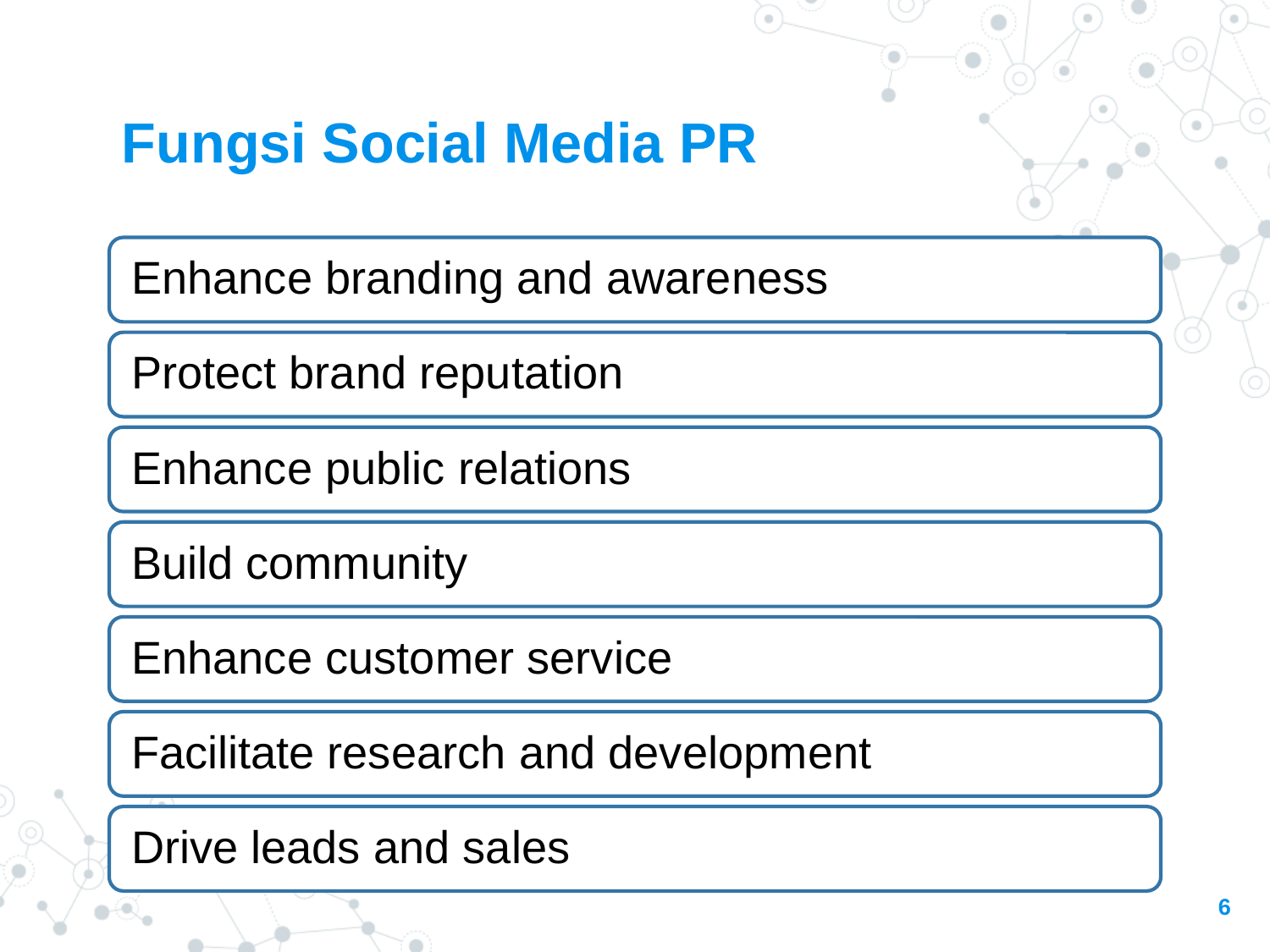

# Fungsi Social Media PR
Enhance branding and awareness
Protect brand reputation
Enhance public relations
Build community
Enhance customer service
Facilitate research and development
Drive leads and sales
6